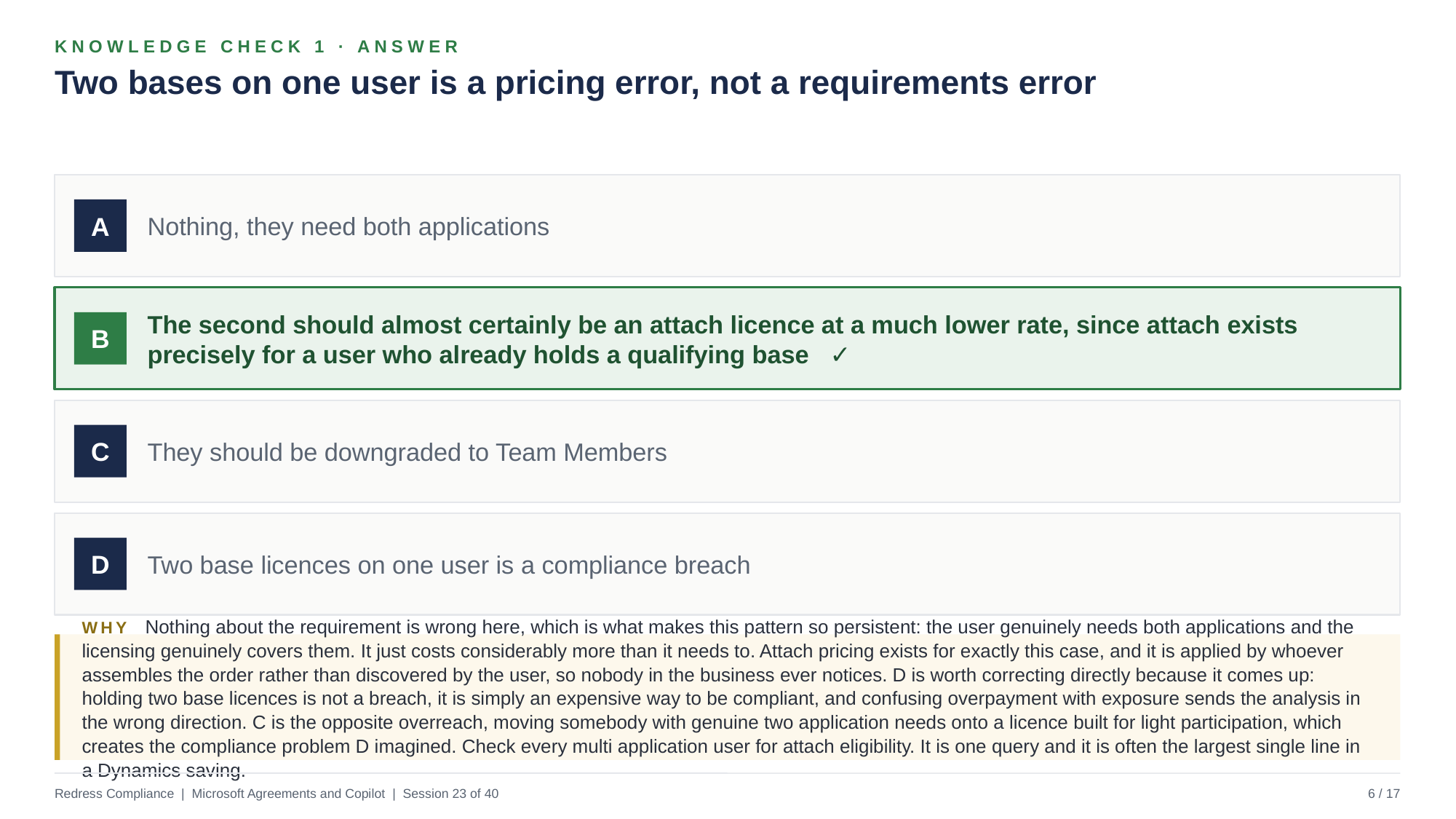

KNOWLEDGE CHECK 1 · ANSWER
Two bases on one user is a pricing error, not a requirements error

Nothing, they need both applications

A

The second should almost certainly be an attach licence at a much lower rate, since attach exists precisely for a user who already holds a qualifying base   ✓

B

They should be downgraded to Team Members

C

Two base licences on one user is a compliance breach

D

WHY  Nothing about the requirement is wrong here, which is what makes this pattern so persistent: the user genuinely needs both applications and the licensing genuinely covers them. It just costs considerably more than it needs to. Attach pricing exists for exactly this case, and it is applied by whoever assembles the order rather than discovered by the user, so nobody in the business ever notices. D is worth correcting directly because it comes up: holding two base licences is not a breach, it is simply an expensive way to be compliant, and confusing overpayment with exposure sends the analysis in the wrong direction. C is the opposite overreach, moving somebody with genuine two application needs onto a licence built for light participation, which creates the compliance problem D imagined. Check every multi application user for attach eligibility. It is one query and it is often the largest single line in a Dynamics saving.

Redress Compliance  |  Microsoft Agreements and Copilot  |  Session 23 of 40
6 / 17